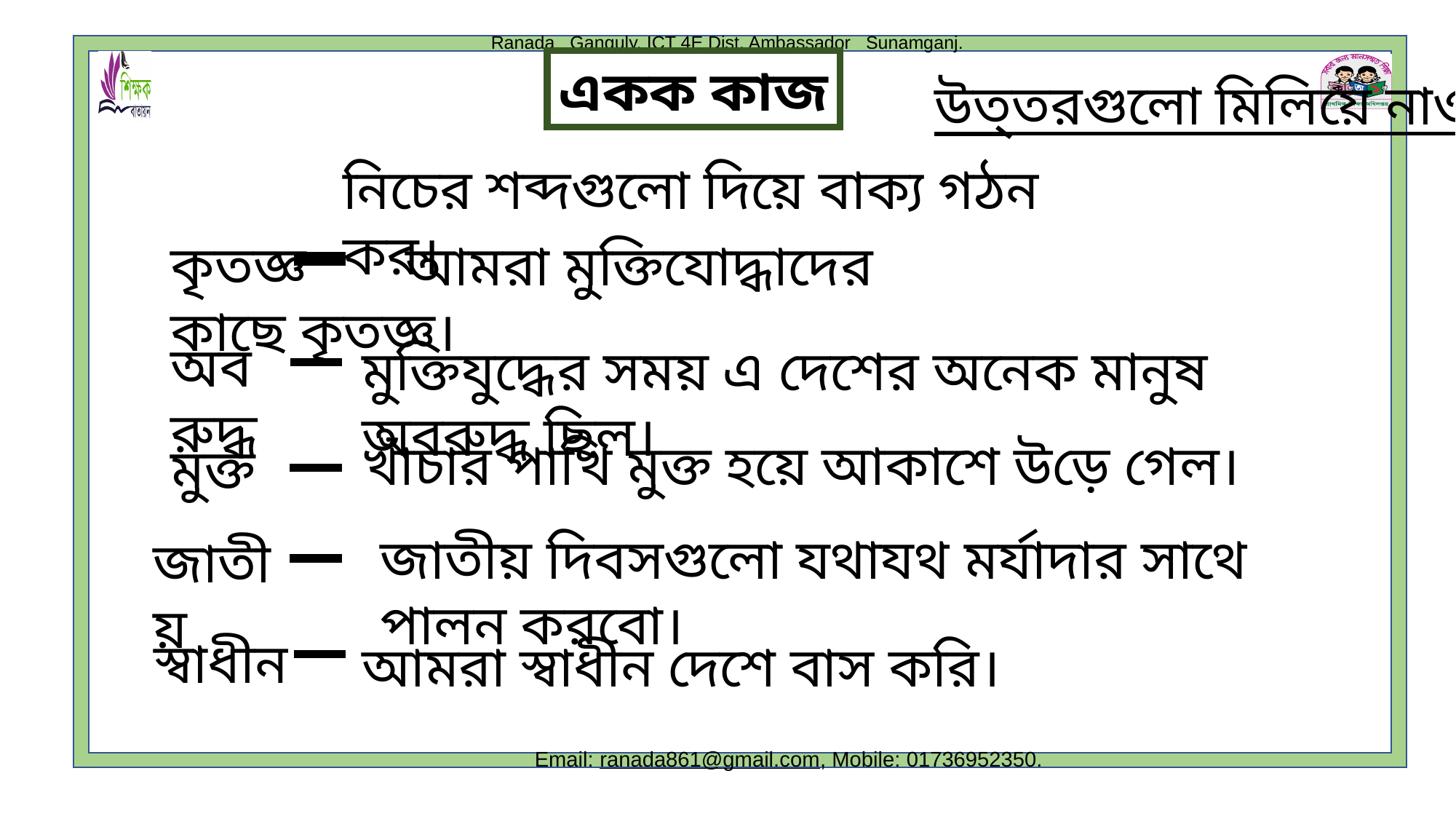

একক কাজ
উত্তরগুলো মিলিয়ে নাও
নিচের শব্দগুলো দিয়ে বাক্য গঠন কর।
কৃতজ্ঞ       আমরা মুক্তিযোদ্ধাদের কাছে কৃতজ্ঞ।

অবরুদ্ধ
মুক্তিযুদ্ধের সময় এ দেশের অনেক মানুষ অবরুদ্ধ ছিল।

খাঁচার পাখি মুক্ত হয়ে আকাশে উড়ে গেল।
মুক্ত

জাতীয় দিবসগুলো যথাযথ মর্যাদার সাথে পালন করবো।
জাতীয়

স্বাধীন
আমরা স্বাধীন দেশে বাস করি।